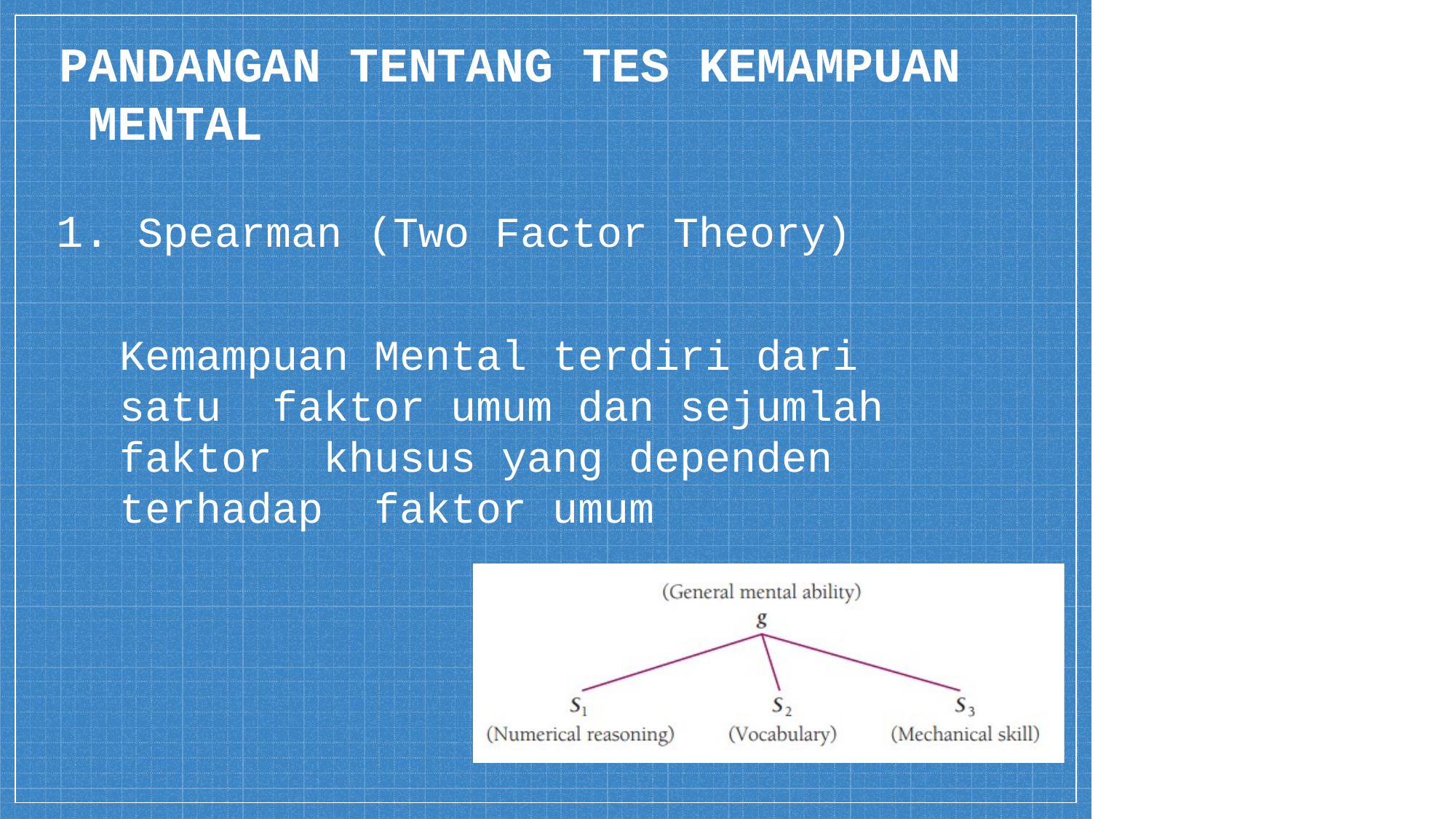

# PANDANGAN TENTANG TES KEMAMPUAN  MENTAL
1. Spearman (Two Factor Theory)

Kemampuan Mental terdiri dari satu  faktor umum dan sejumlah faktor  khusus yang dependen terhadap  faktor umum